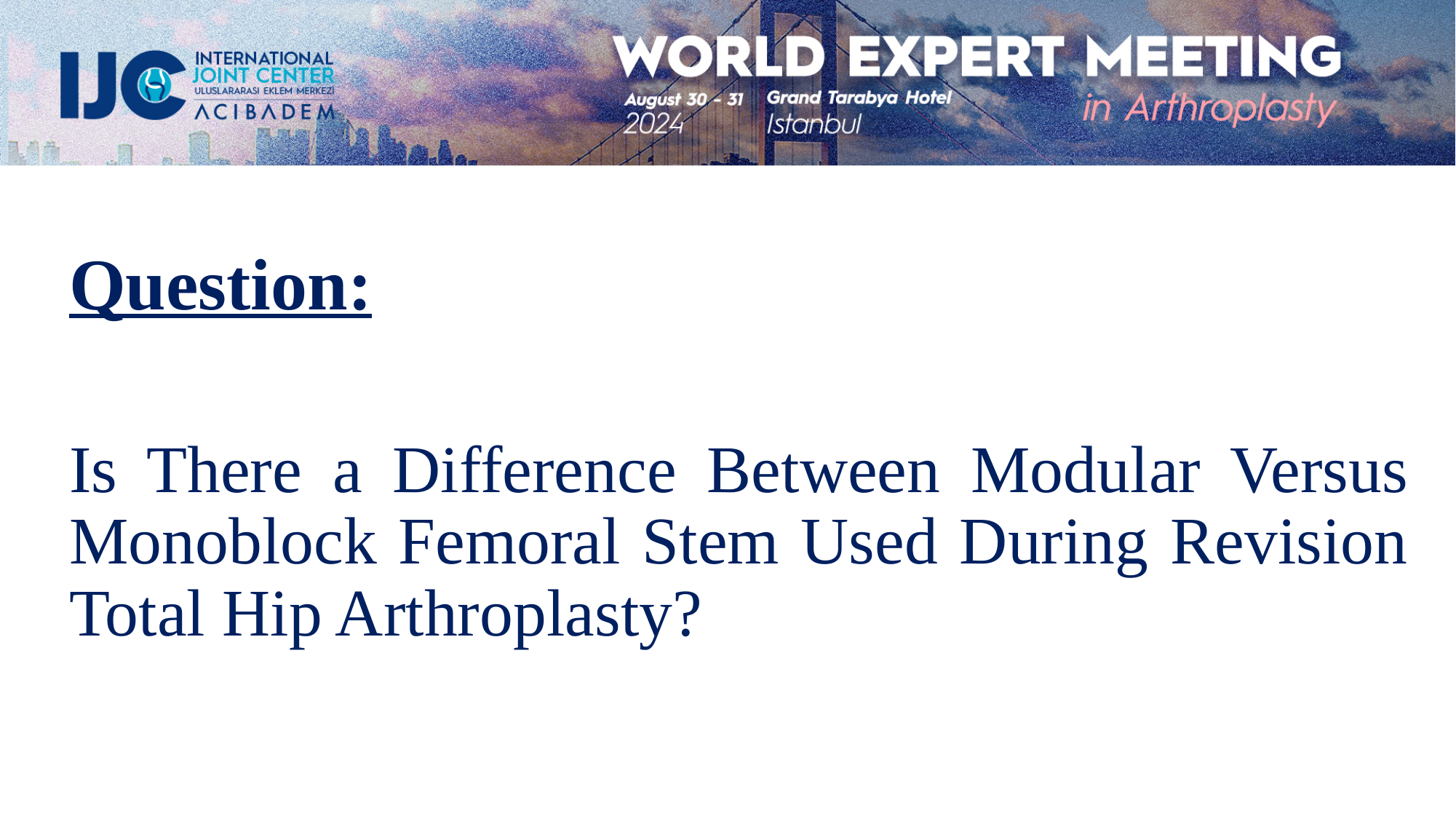

Question:

Is There a Difference Between Modular Versus Monoblock Femoral Stem Used During Revision Total Hip Arthroplasty?